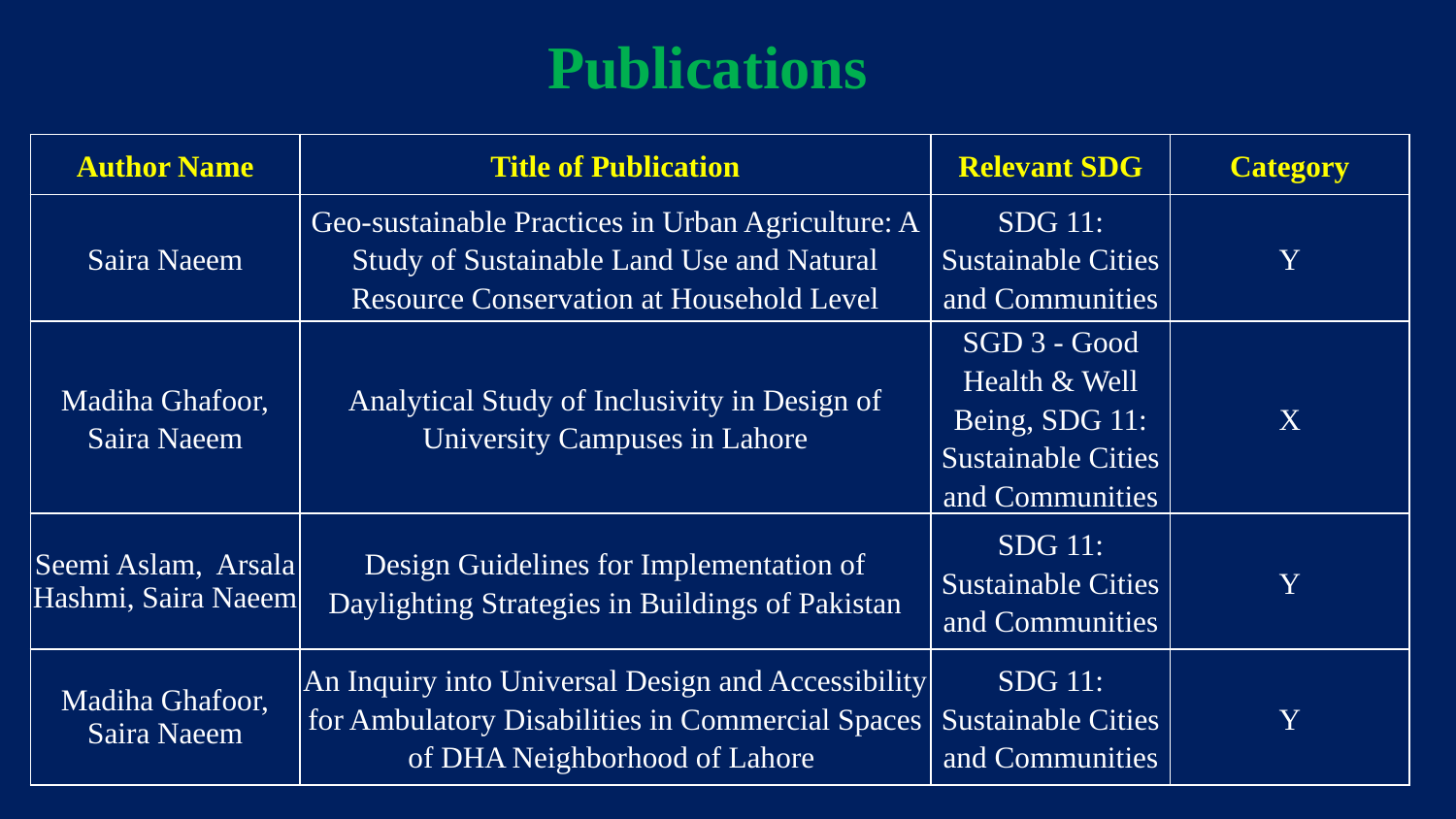

Publications
| Author Name | Title of Publication | Relevant SDG | Category |
| --- | --- | --- | --- |
| Saira Naeem | Geo-sustainable Practices in Urban Agriculture: A Study of Sustainable Land Use and Natural Resource Conservation at Household Level | SDG 11: Sustainable Cities and Communities | Y |
| Madiha Ghafoor, Saira Naeem | Analytical Study of Inclusivity in Design of University Campuses in Lahore | SGD 3 - Good Health & Well Being, SDG 11: Sustainable Cities and Communities | X |
| Seemi Aslam, Arsala Hashmi, Saira Naeem | Design Guidelines for Implementation of Daylighting Strategies in Buildings of Pakistan | SDG 11: Sustainable Cities and Communities | Y |
| Madiha Ghafoor, Saira Naeem | An Inquiry into Universal Design and Accessibility for Ambulatory Disabilities in Commercial Spaces of DHA Neighborhood of Lahore | SDG 11: Sustainable Cities and Communities | Y |